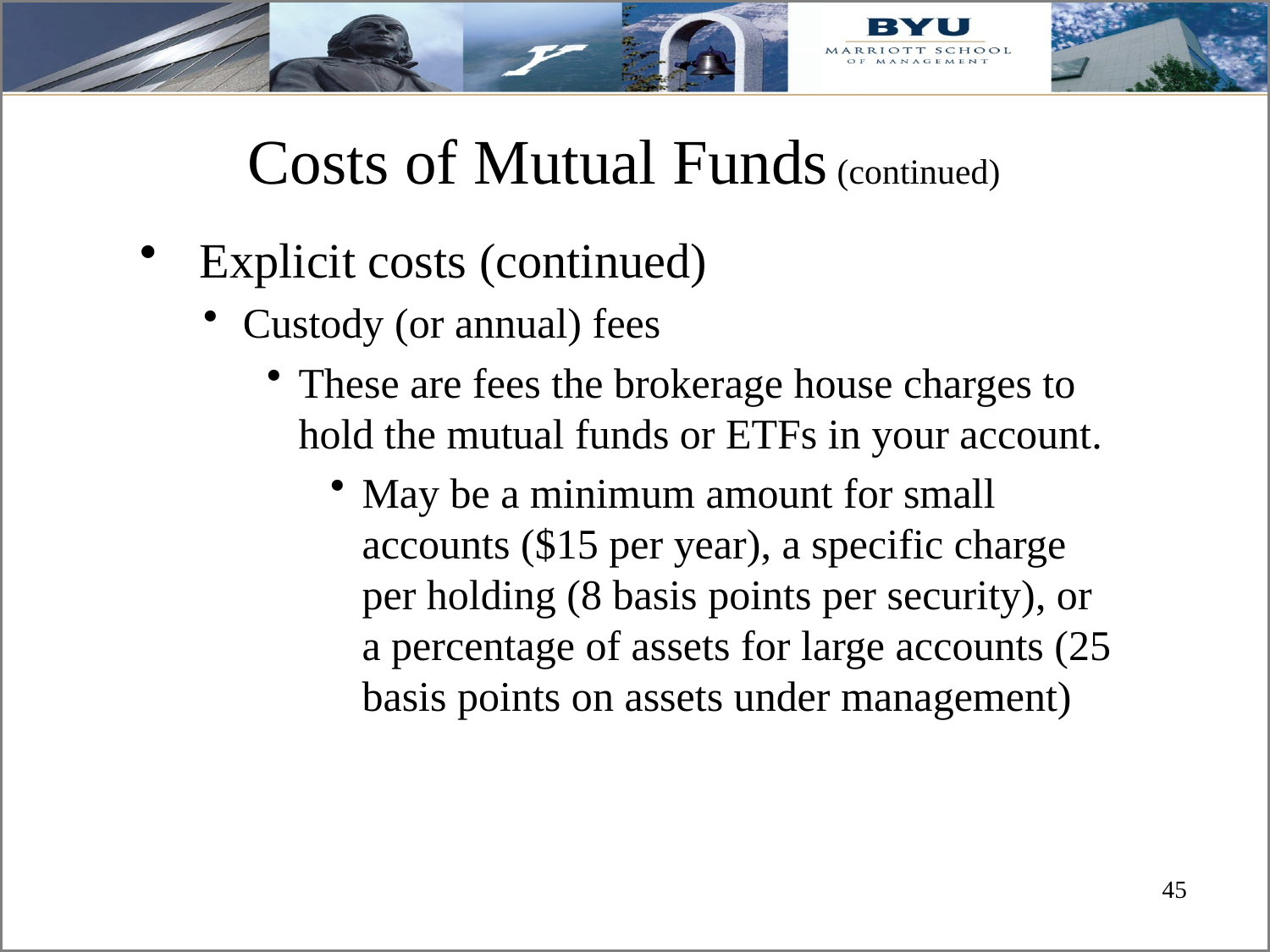

# Costs of Mutual Funds (continued)
 Explicit costs (continued)
Custody (or annual) fees
These are fees the brokerage house charges to hold the mutual funds or ETFs in your account.
May be a minimum amount for small accounts ($15 per year), a specific charge per holding (8 basis points per security), or a percentage of assets for large accounts (25 basis points on assets under management)